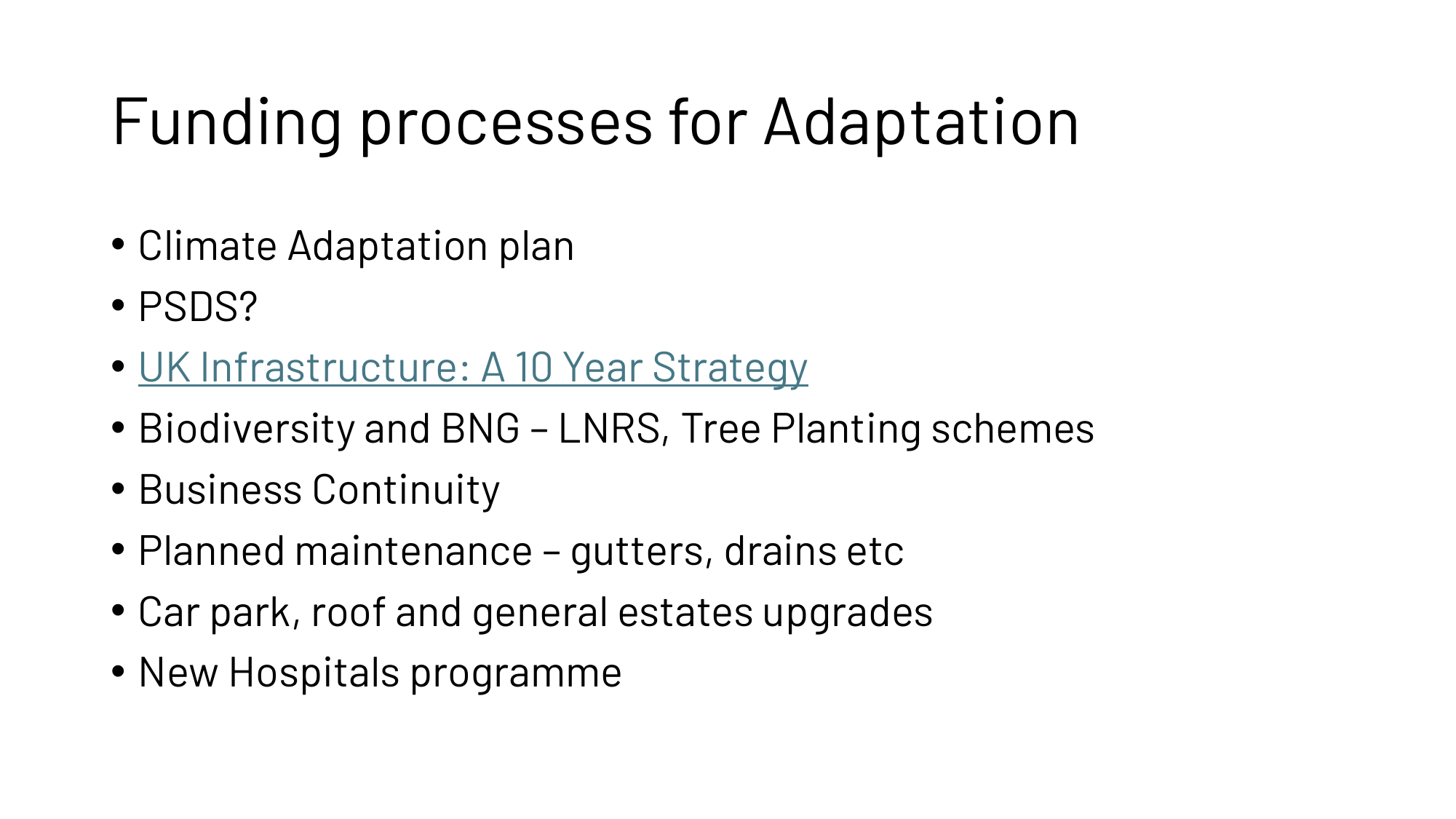

# Funding processes for Adaptation
Climate Adaptation plan
PSDS?
UK Infrastructure: A 10 Year Strategy
Biodiversity and BNG – LNRS, Tree Planting schemes
Business Continuity
Planned maintenance – gutters, drains etc
Car park, roof and general estates upgrades
New Hospitals programme